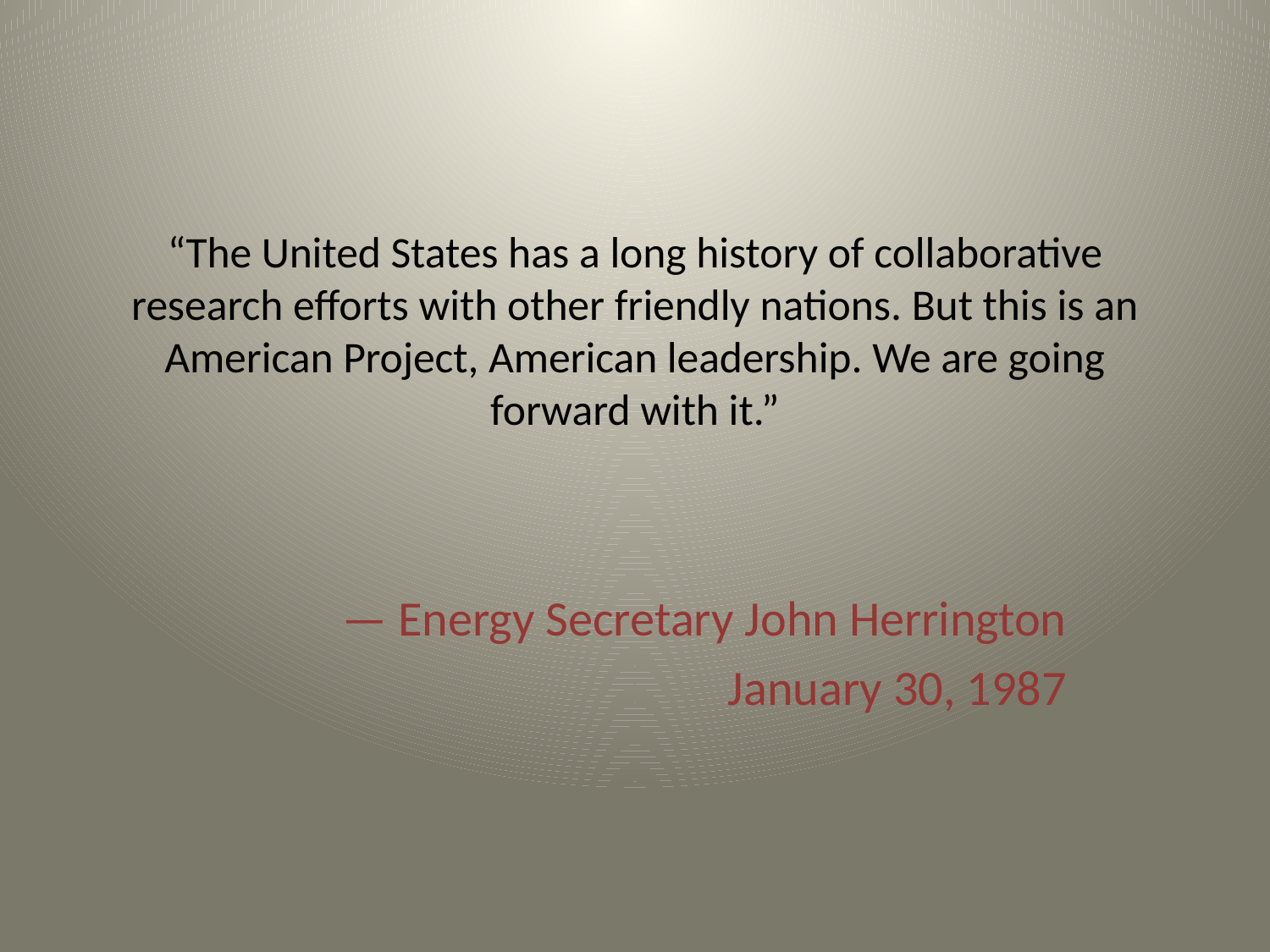

# “The United States has a long history of collaborative research efforts with other friendly nations. But this is an American Project, American leadership. We are going forward with it.”
— Energy Secretary John Herrington
January 30, 1987